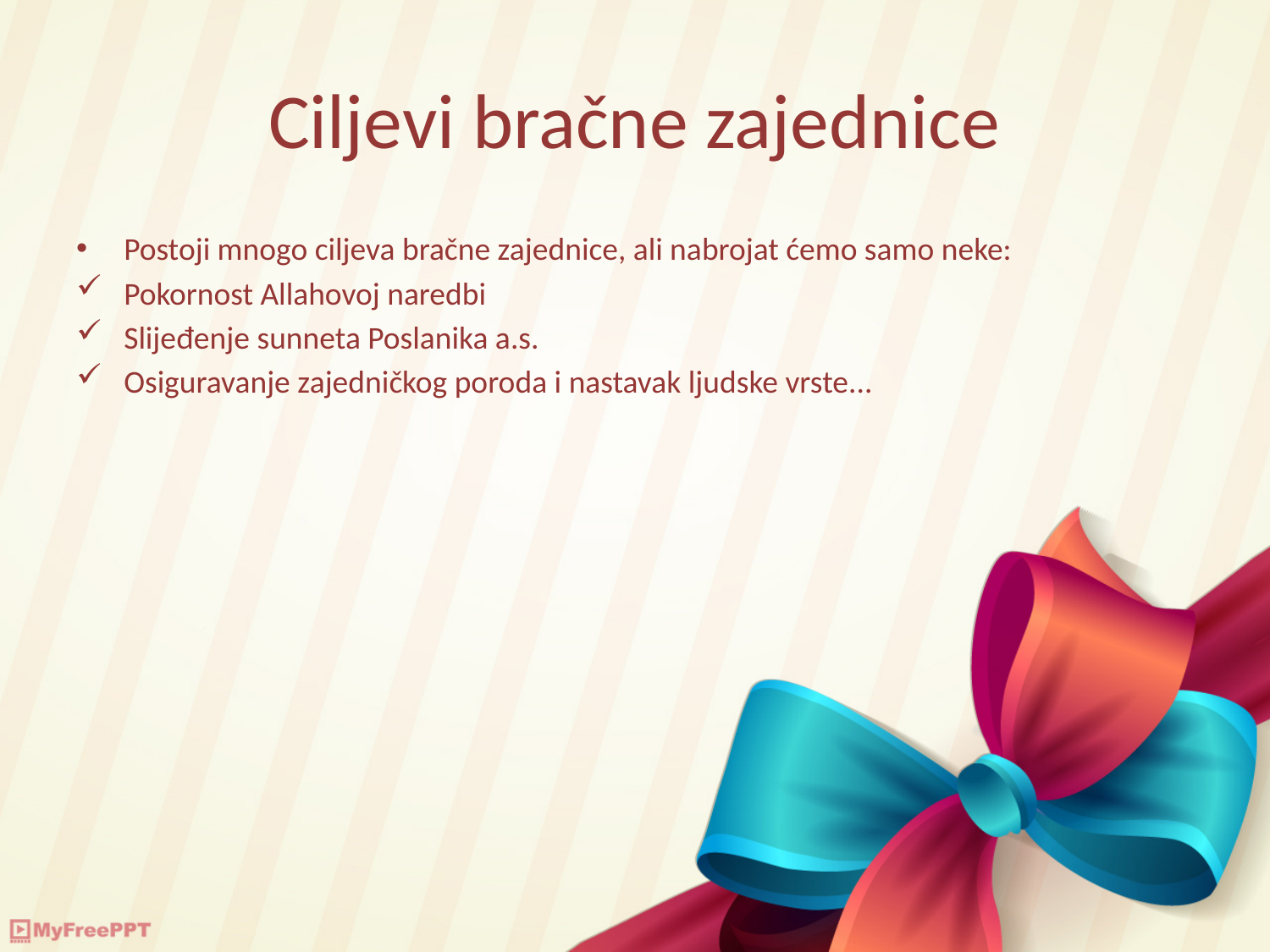

# Ciljevi bračne zajednice
Postoji mnogo ciljeva bračne zajednice, ali nabrojat ćemo samo neke:
Pokornost Allahovoj naredbi
Slijeđenje sunneta Poslanika a.s.
Osiguravanje zajedničkog poroda i nastavak ljudske vrste...